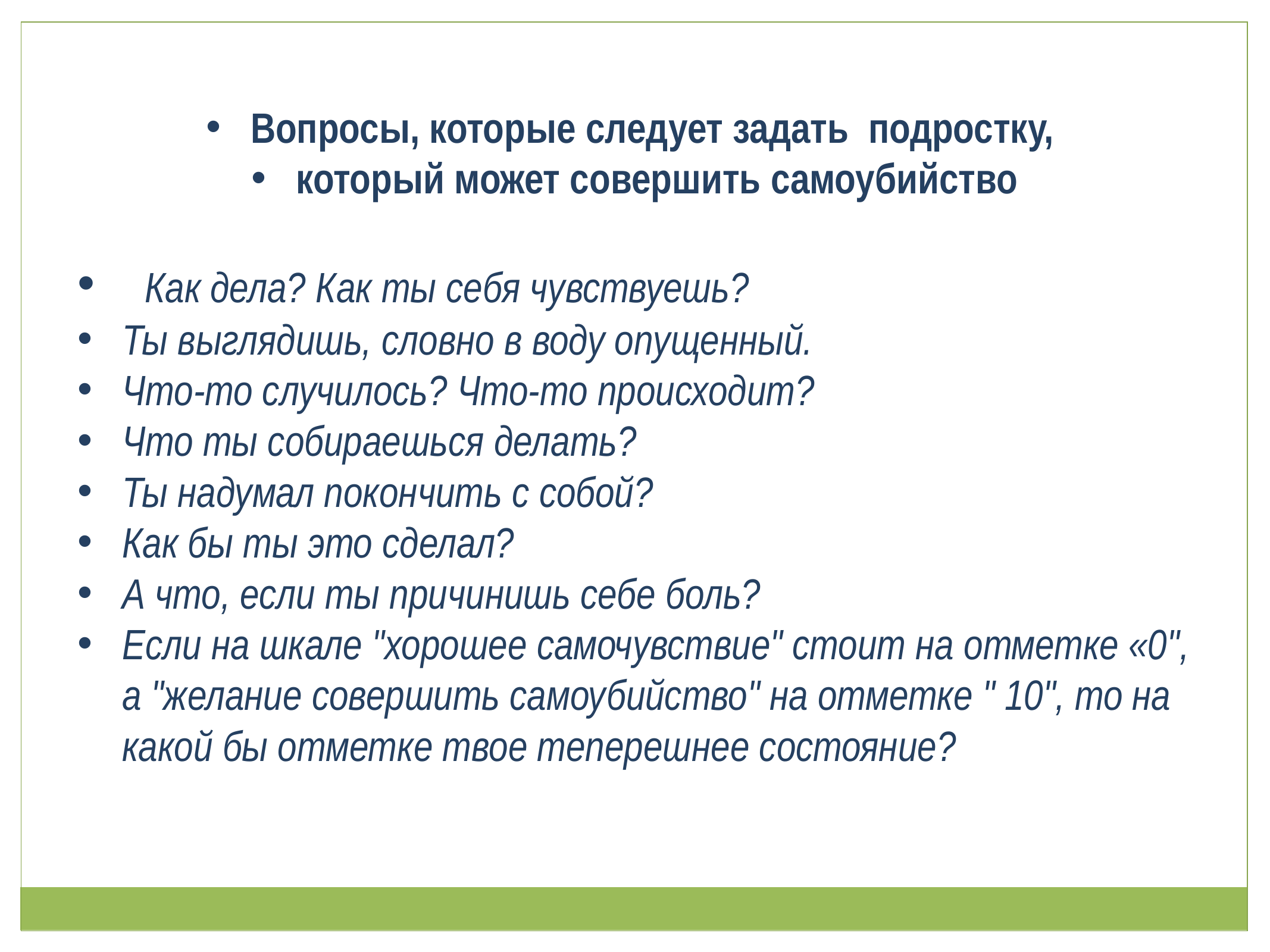

Вопросы, которые следует задать  подростку,
который может совершить самоубийство

 Как дела? Как ты себя чувствуешь?
Ты выглядишь, словно в воду опущенный.
Что-то случилось? Что-то происходит?
Что ты собираешься делать?
Ты надумал покончить с собой?
Как бы ты это сделал?
А что, если ты причинишь себе боль?
Если на шкале "хорошее самочувствие" стоит на отметке «0", а "желание совершить самоубийство" на отметке " 10", то на какой бы отметке твое теперешнее состояние?